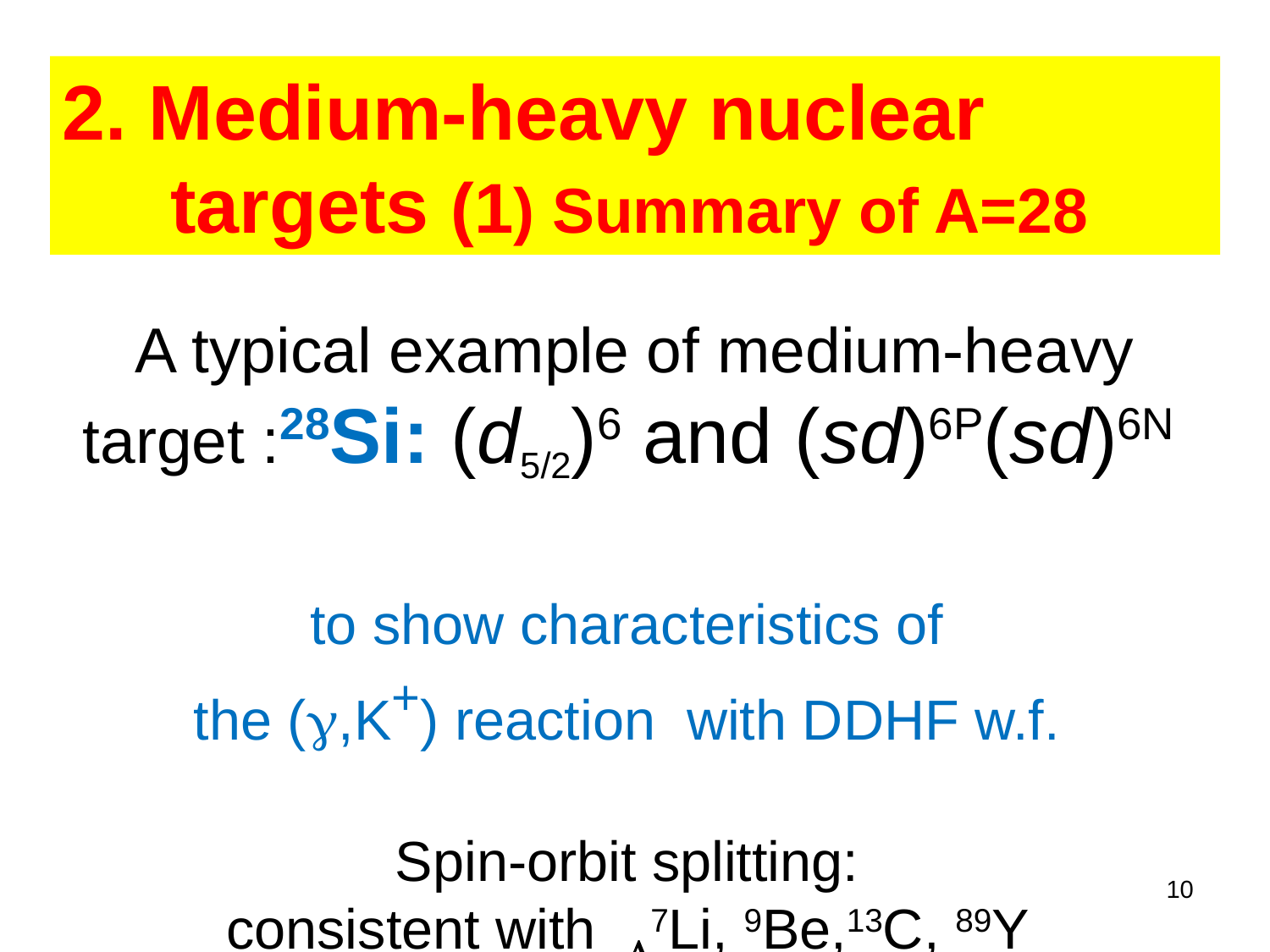

2. Medium-heavy nuclear
     targets (1) Summary of A=28
# A typical example of medium-heavy target :28Si: (d5/2)6 and (sd)6P(sd)6N to show characteristics of the (γ,K+) reaction  with DDHF w.f. Spin-orbit splitting: consistent with  Λ7Li, 9Be,13C, 89Y
10